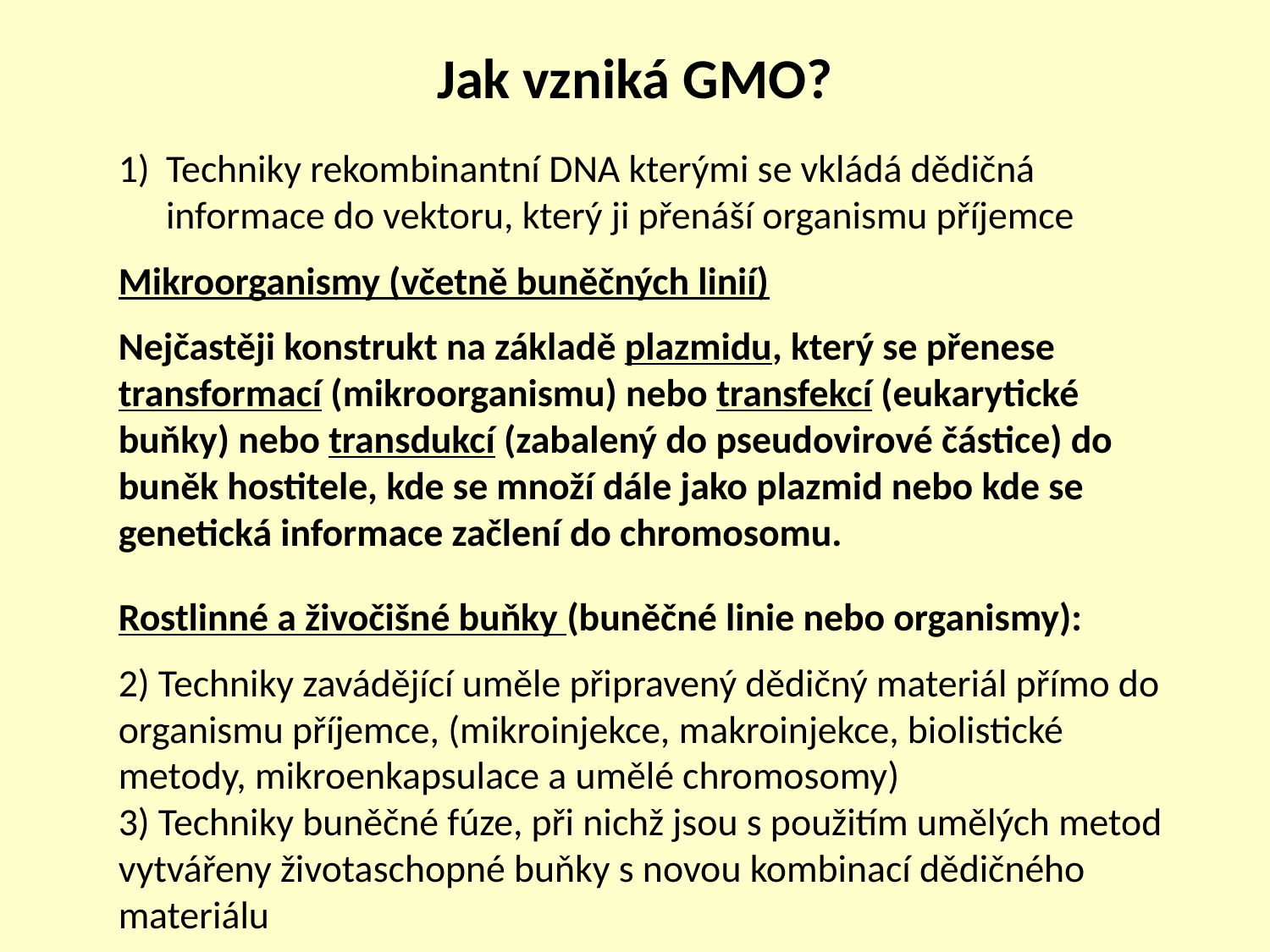

# Jak vzniká GMO?
Techniky rekombinantní DNA kterými se vkládá dědičná informace do vektoru, který ji přenáší organismu příjemce

Mikroorganismy (včetně buněčných linií)

Nejčastěji konstrukt na základě plazmidu, který se přenese transformací (mikroorganismu) nebo transfekcí (eukarytické buňky) nebo transdukcí (zabalený do pseudovirové částice) do buněk hostitele, kde se množí dále jako plazmid nebo kde se genetická informace začlení do chromosomu.

Rostlinné a živočišné buňky (buněčné linie nebo organismy):

2) Techniky zavádějící uměle připravený dědičný materiál přímo do organismu příjemce, (mikroinjekce, makroinjekce, biolistické metody, mikroenkapsulace a umělé chromosomy)
3) Techniky buněčné fúze, při nichž jsou s použitím umělých metod vytvářeny životaschopné buňky s novou kombinací dědičného materiálu